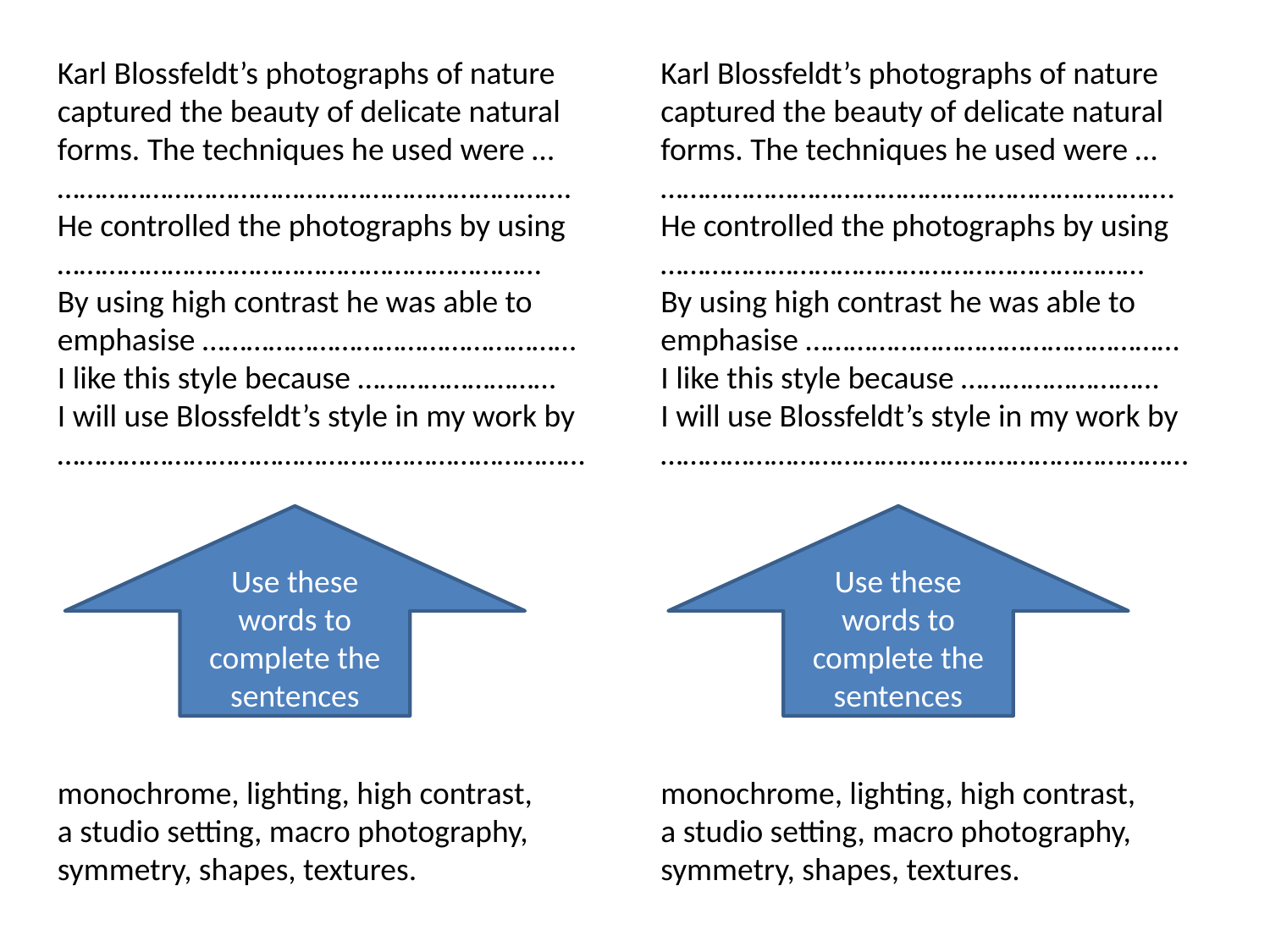

Karl Blossfeldt’s photographs of nature captured the beauty of delicate natural forms. The techniques he used were …
…………………………………………………………….
He controlled the photographs by using …………………………………………………………
By using high contrast he was able to emphasise ……………………………………………
I like this style because ………………………
I will use Blossfeldt’s style in my work by ………………………………………………………………
Karl Blossfeldt’s photographs of nature captured the beauty of delicate natural forms. The techniques he used were …
…………………………………………………………….
He controlled the photographs by using …………………………………………………………
By using high contrast he was able to emphasise ……………………………………………
I like this style because ………………………
I will use Blossfeldt’s style in my work by ………………………………………………………………
Use these words to complete the sentences
Use these words to complete the sentences
monochrome, lighting, high contrast, a studio setting, macro photography, symmetry, shapes, textures.
monochrome, lighting, high contrast, a studio setting, macro photography, symmetry, shapes, textures.